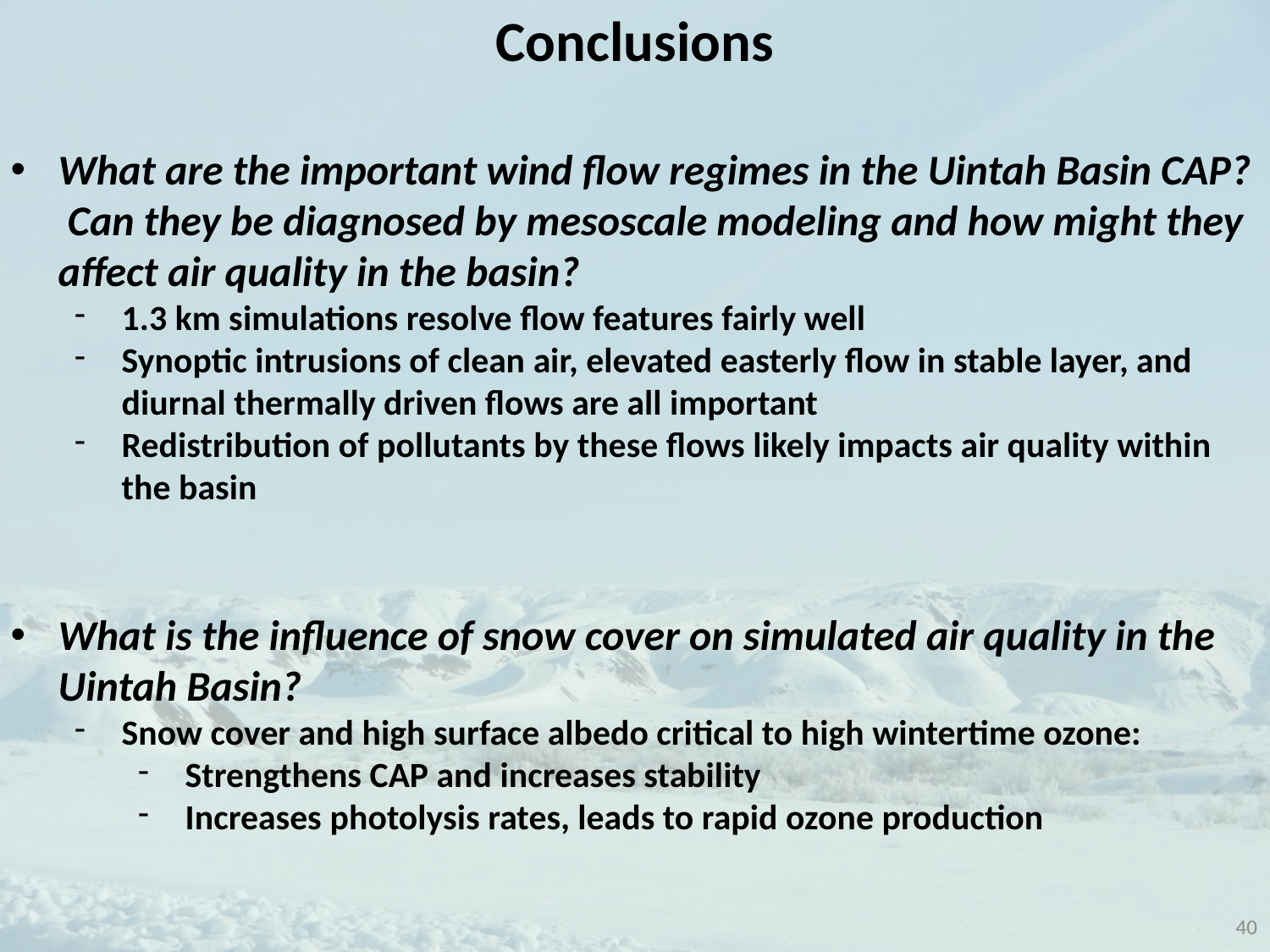

Conclusions
What are the important wind flow regimes in the Uintah Basin CAP?  Can they be diagnosed by mesoscale modeling and how might they affect air quality in the basin?
1.3 km simulations resolve flow features fairly well
Synoptic intrusions of clean air, elevated easterly flow in stable layer, and diurnal thermally driven flows are all important
Redistribution of pollutants by these flows likely impacts air quality within the basin

What is the influence of snow cover on simulated air quality in the Uintah Basin?
Snow cover and high surface albedo critical to high wintertime ozone:
Strengthens CAP and increases stability
Increases photolysis rates, leads to rapid ozone production

40